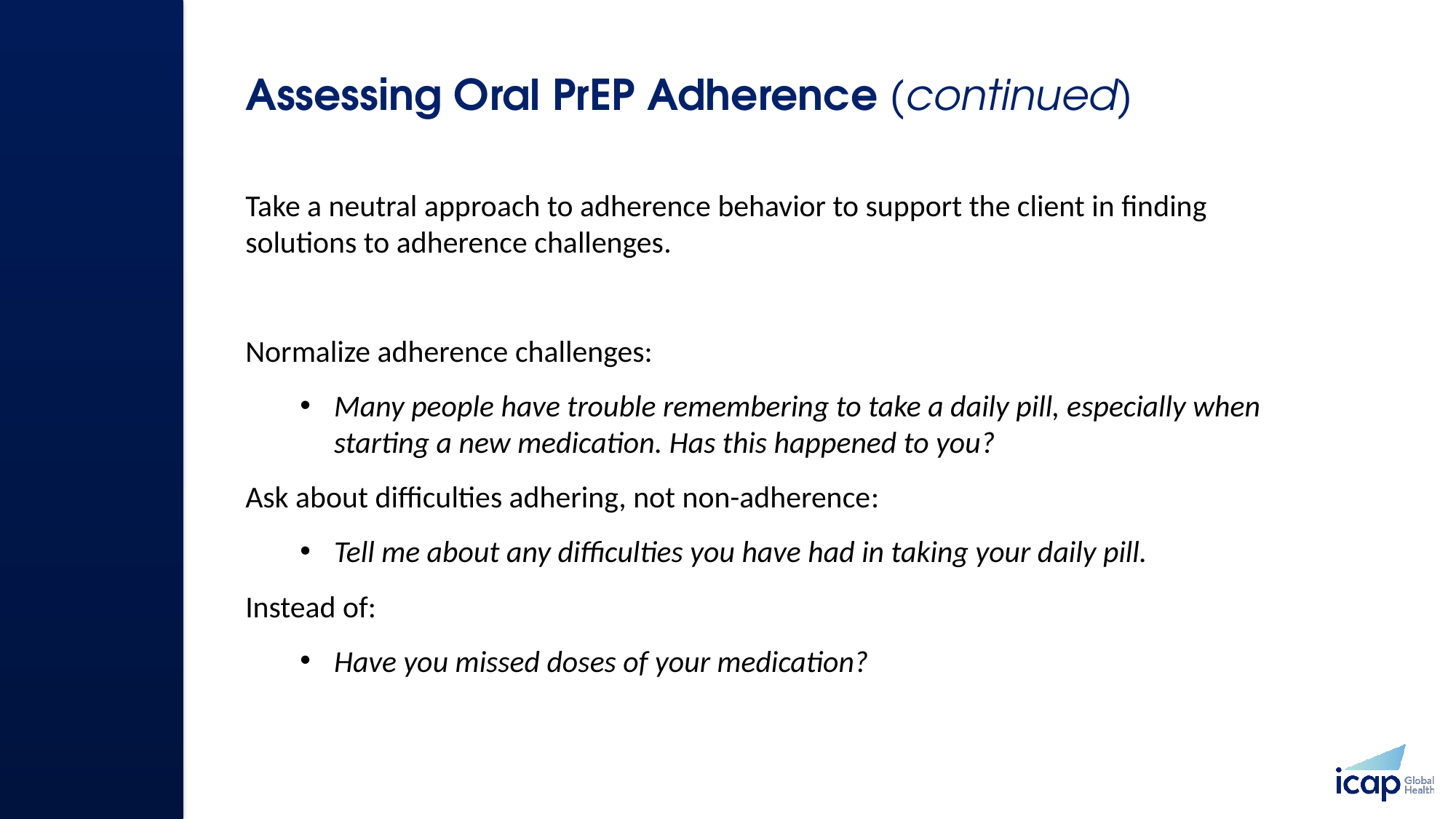

# Assessing Oral PrEP Adherence (continued)​
Take a neutral approach to adherence behavior to support the client in finding solutions to adherence challenges​.

Normalize adherence challenges:​
Many people have trouble remembering to take a daily pill, especially when starting a new medication. Has this happened to you?
Ask about difficulties adhering, not non-adherence​:
Tell me about any difficulties you have had in taking your daily pill.
Instead of:​
Have you missed doses of your medication?